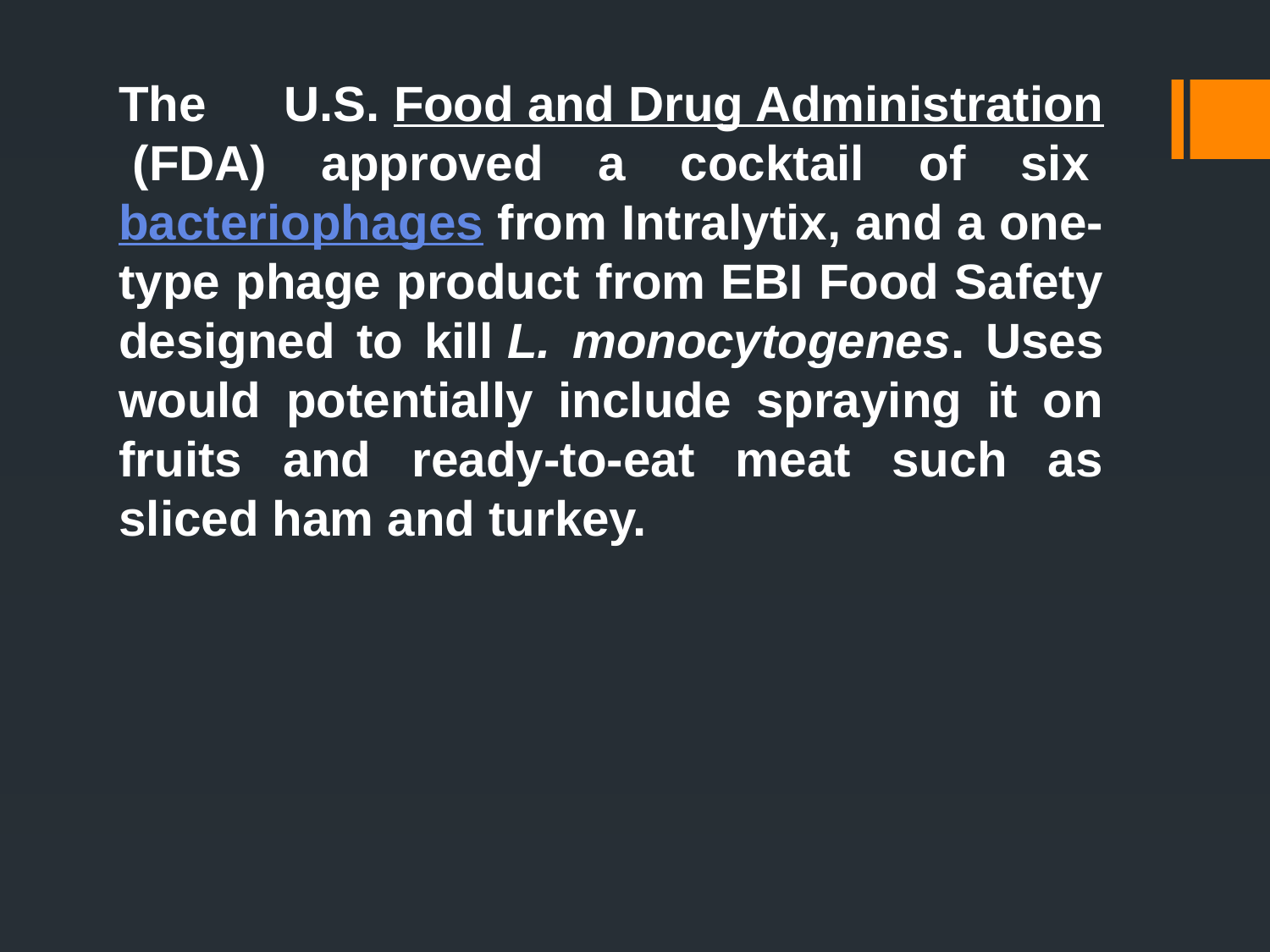

The U.S. Food and Drug Administration (FDA) approved a cocktail of six bacteriophages from Intralytix, and a one-type phage product from EBI Food Safety designed to kill L. monocytogenes. Uses would potentially include spraying it on fruits and ready-to-eat meat such as sliced ham and turkey.